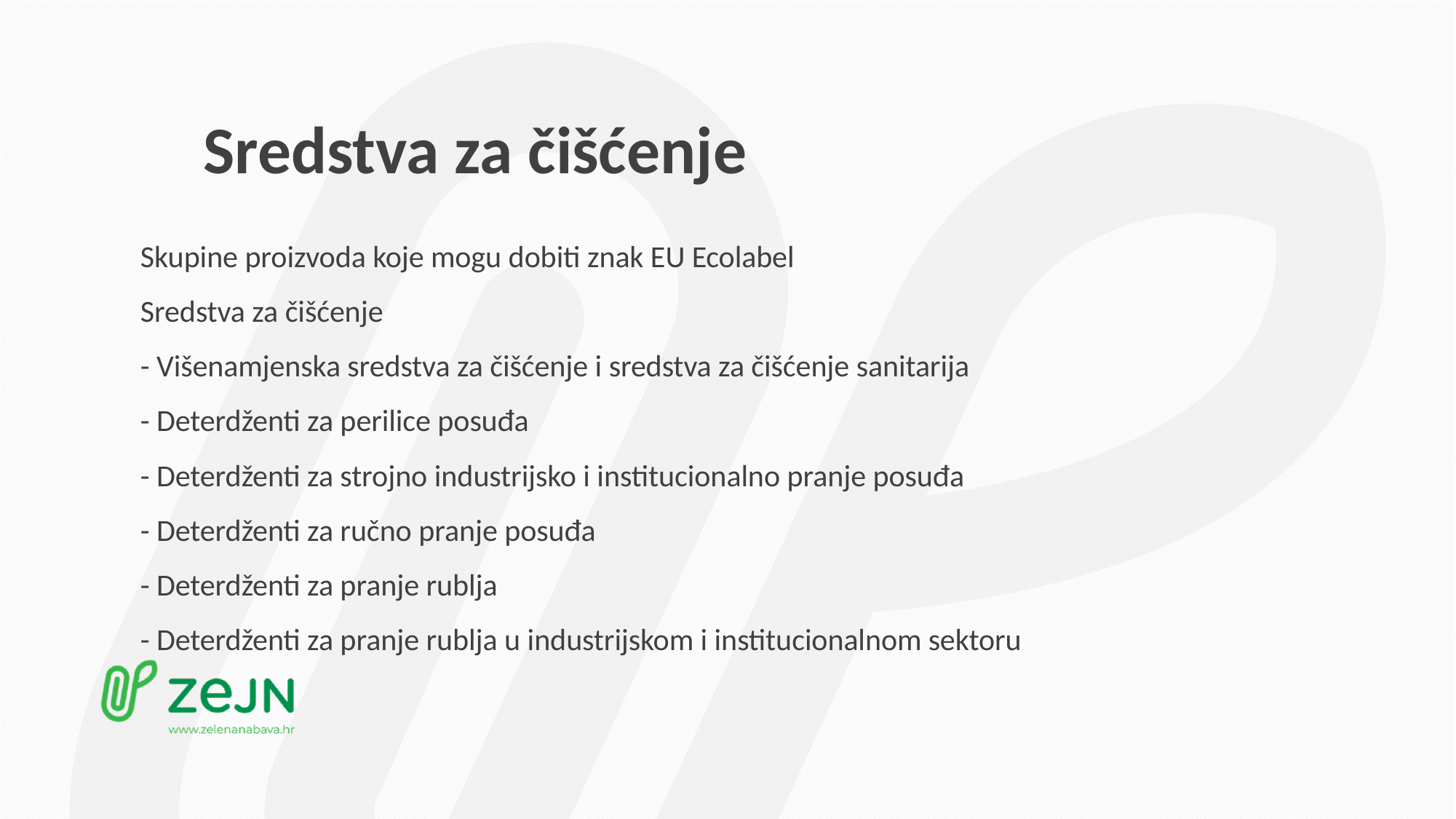

# Sredstva za čišćenje
Skupine proizvoda koje mogu dobiti znak EU Ecolabel
Sredstva za čišćenje
- Višenamjenska sredstva za čišćenje i sredstva za čišćenje sanitarija
- Deterdženti za perilice posuđa
- Deterdženti za strojno industrijsko i institucionalno pranje posuđa
- Deterdženti za ručno pranje posuđa
- Deterdženti za pranje rublja
- Deterdženti za pranje rublja u industrijskom i institucionalnom sektoru